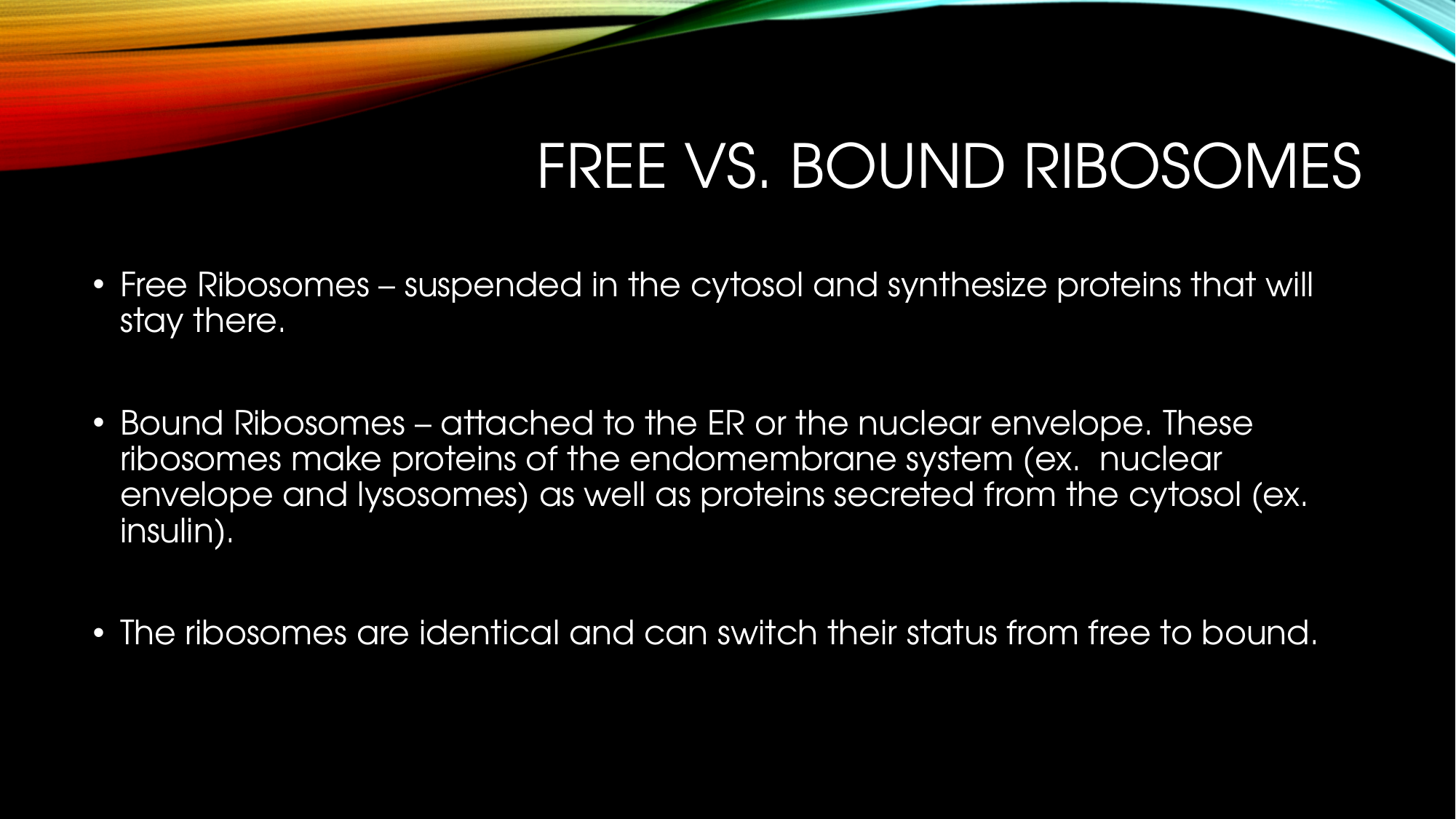

# Free vs. bound ribosomes
Free Ribosomes – suspended in the cytosol and synthesize proteins that will stay there.

Bound Ribosomes – attached to the ER or the nuclear envelope. These ribosomes make proteins of the endomembrane system (ex.  nuclear envelope and lysosomes) as well as proteins secreted from the cytosol (ex. insulin).

The ribosomes are identical and can switch their status from free to bound.